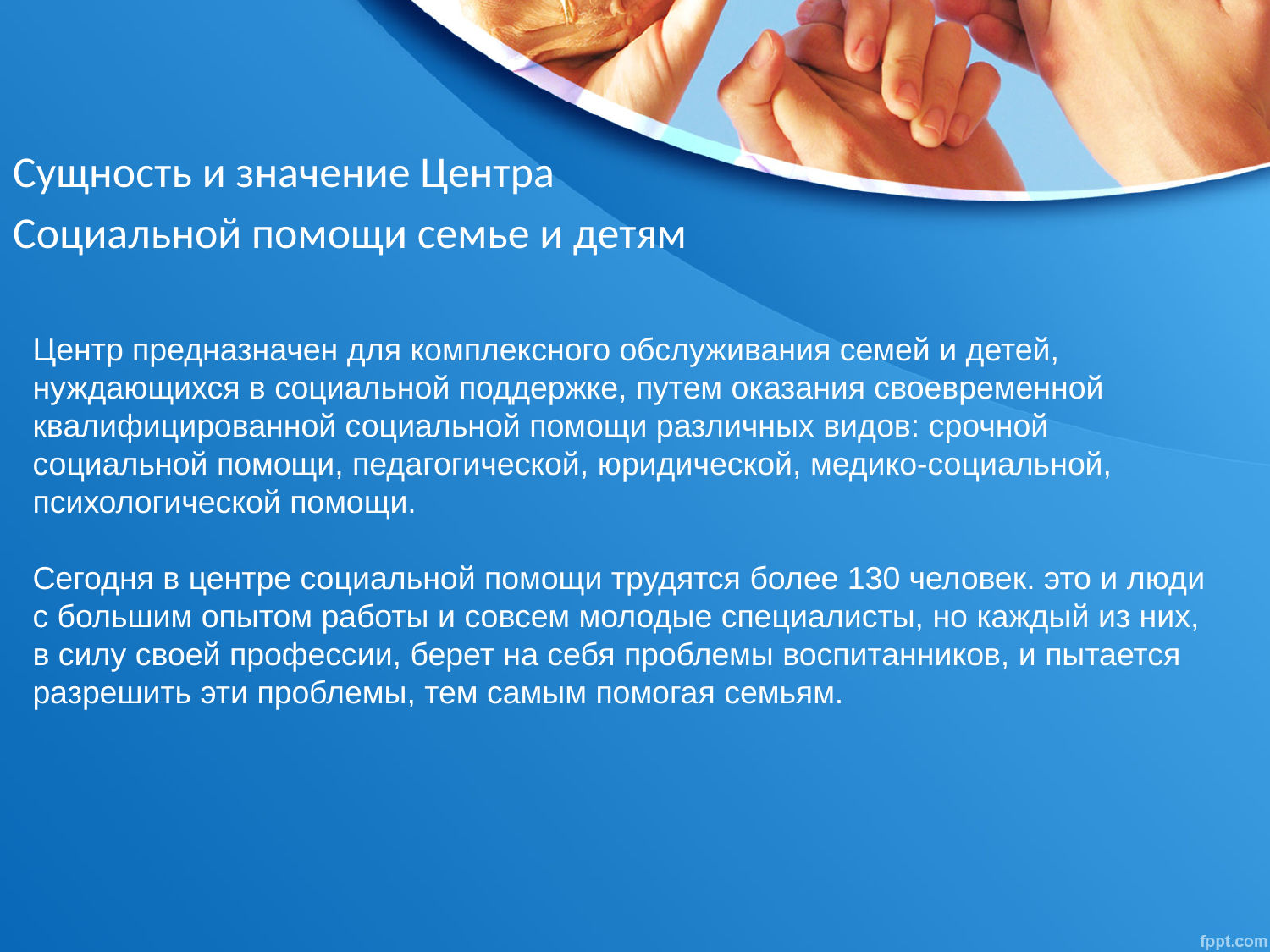

Сущность и значение Центра
Социальной помощи семье и детям
# Центр предназначен для комплексного обслуживания семей и детей, нуждающихся в социальной поддержке, путем оказания своевременной квалифицированной социальной помощи различных видов: срочной социальной помощи, педагогической, юридической, медико-социальной, психологической помощи. Сегодня в центре социальной помощи трудятся более 130 человек. это и люди с большим опытом работы и совсем молодые специалисты, но каждый из них, в силу своей профессии, берет на себя проблемы воспитанников, и пытается разрешить эти проблемы, тем самым помогая семьям.